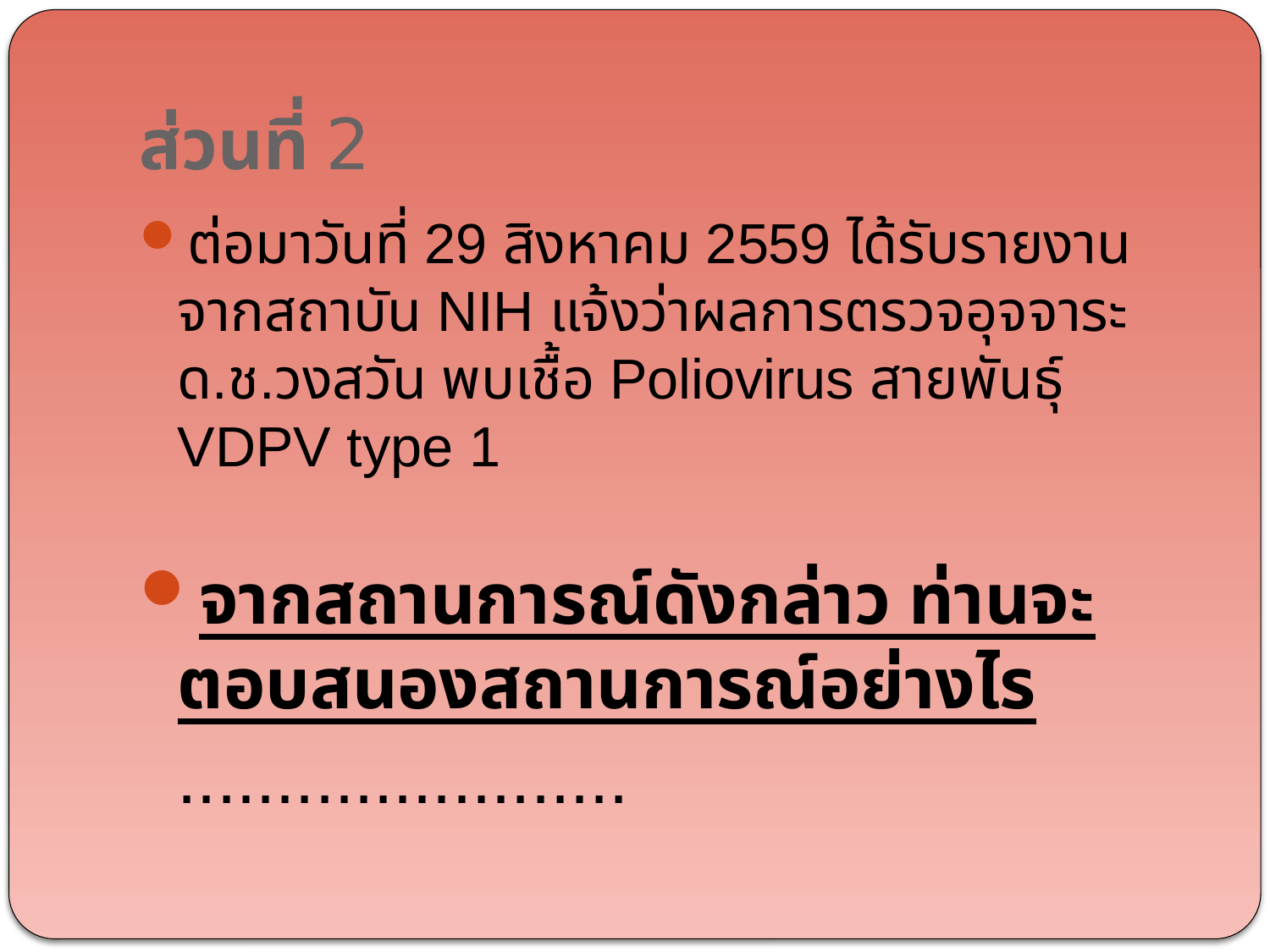

# ส่วนที่ 2
ต่อมาวันที่ 29 สิงหาคม 2559 ได้รับรายงานจากสถาบัน NIH แจ้งว่าผลการตรวจอุจจาระ ด.ช.วงสวัน พบเชื้อ Poliovirus สายพันธุ์ VDPV type 1

จากสถานการณ์ดังกล่าว ท่านจะตอบสนองสถานการณ์อย่างไร
	.......................